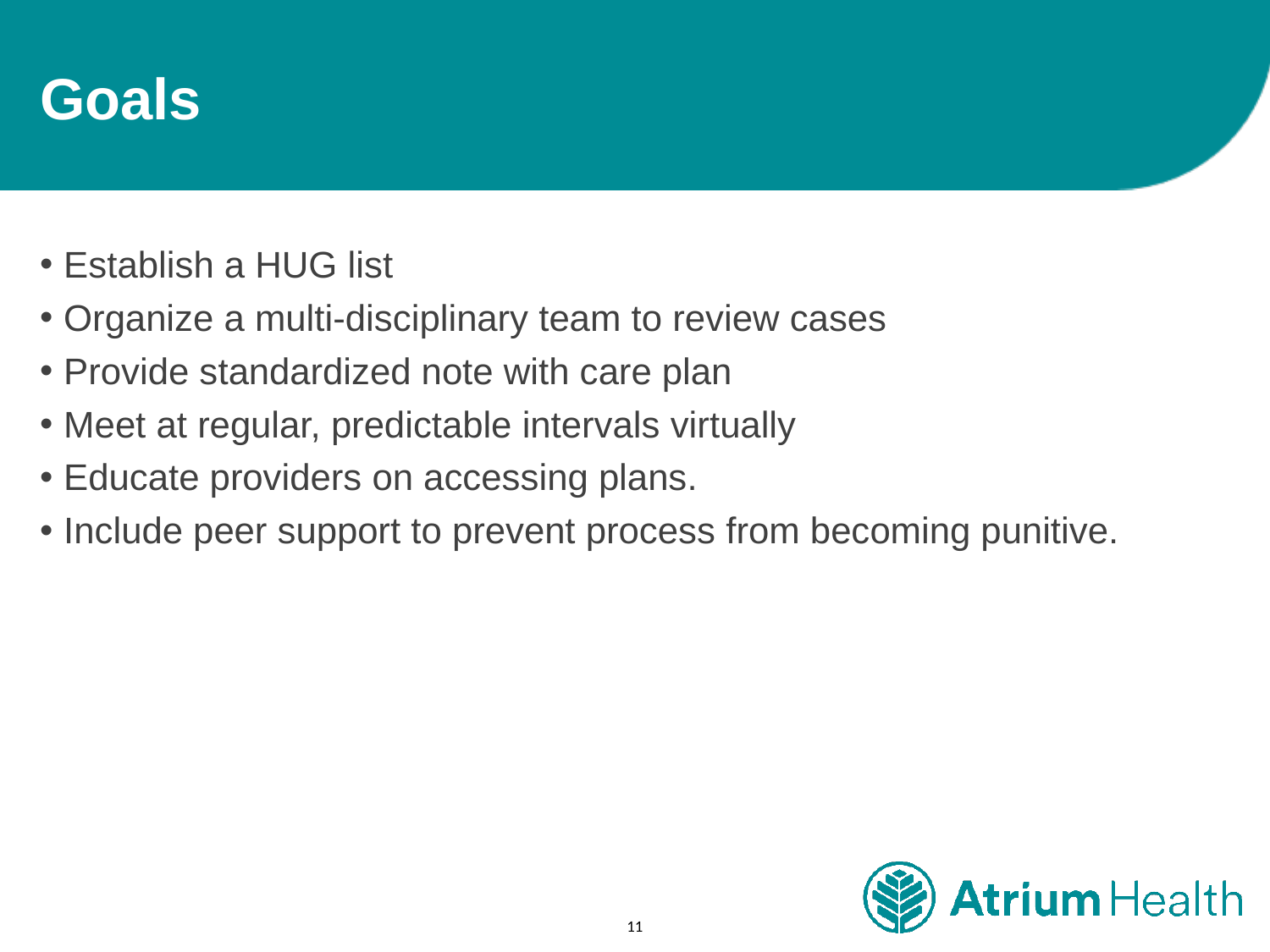

# Goals
Establish a HUG list
Organize a multi-disciplinary team to review cases
Provide standardized note with care plan
Meet at regular, predictable intervals virtually
Educate providers on accessing plans.
Include peer support to prevent process from becoming punitive.
11